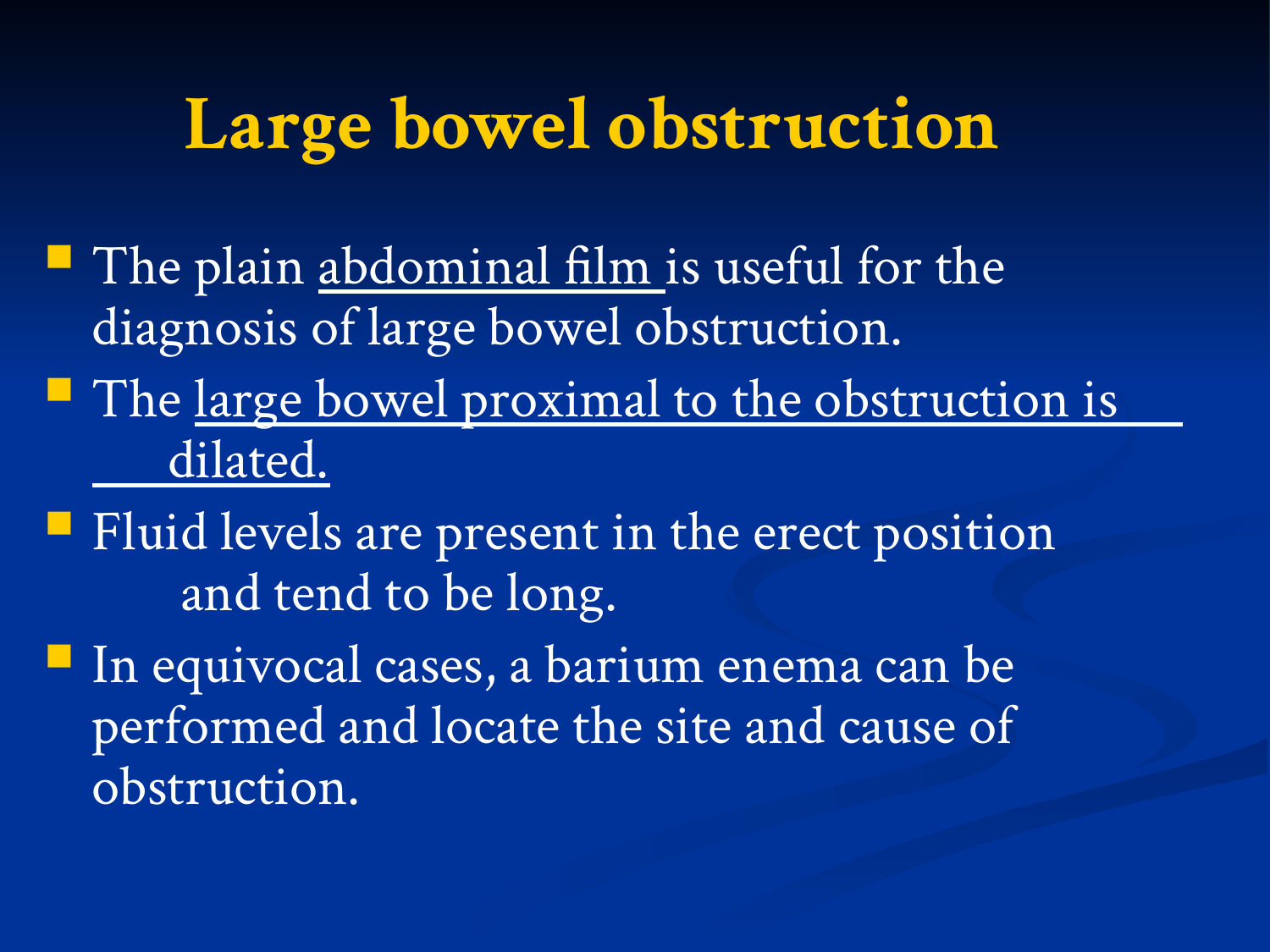

# Large bowel obstruction
The plain abdominal film is useful for the            diagnosis of large bowel obstruction.
The large bowel proximal to the obstruction is            dilated.
Fluid levels are present in the erect position                  and tend to be long.
In equivocal cases, a barium enema can be             performed and locate the site and cause of          obstruction.
39